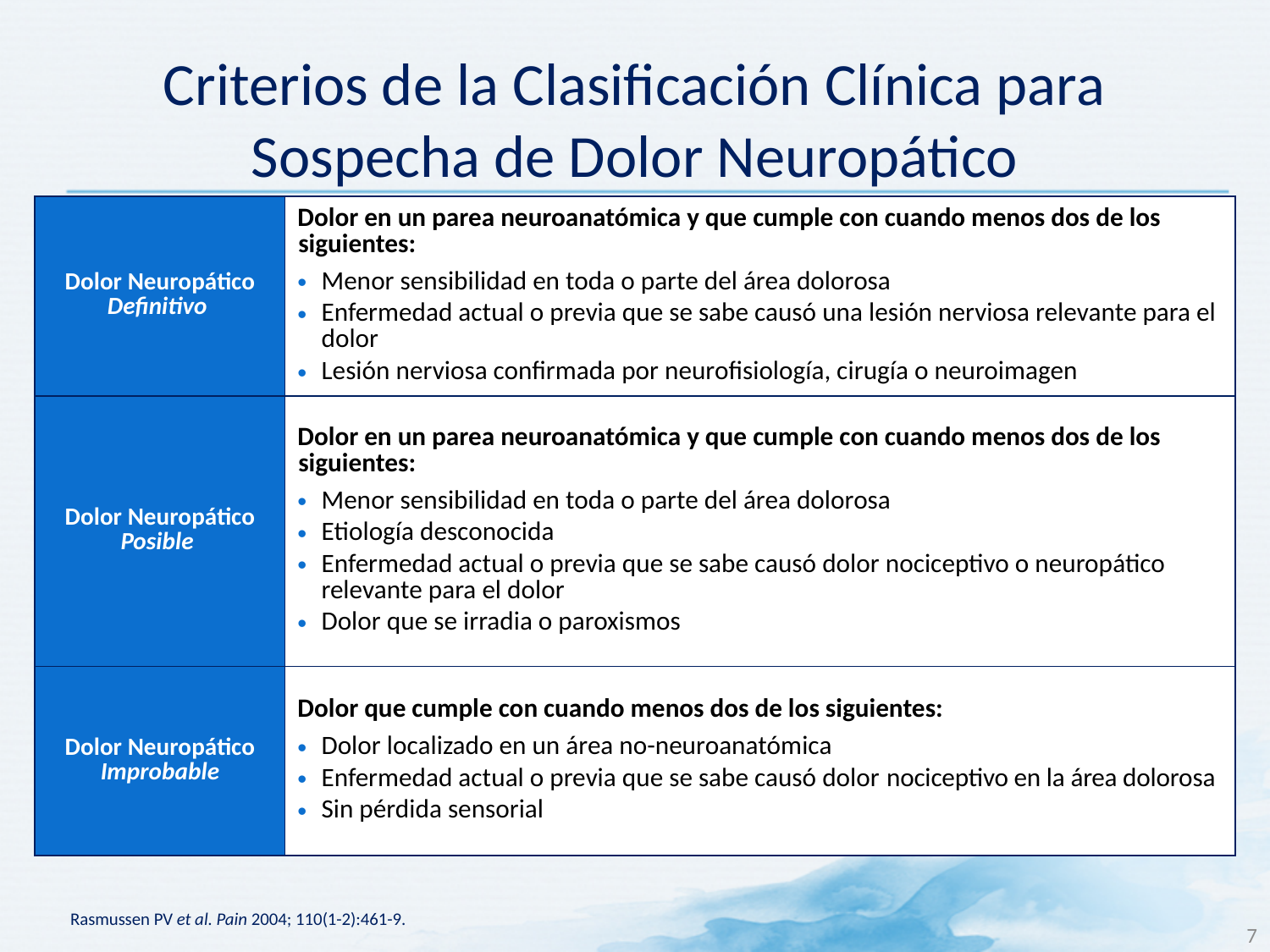

# Criterios de la Clasificación Clínica para Sospecha de Dolor Neuropático
| Dolor Neuropático Definitivo | Dolor en un parea neuroanatómica y que cumple con cuando menos dos de los siguientes: Menor sensibilidad en toda o parte del área dolorosa Enfermedad actual o previa que se sabe causó una lesión nerviosa relevante para el dolor Lesión nerviosa confirmada por neurofisiología, cirugía o neuroimagen |
| --- | --- |
| Dolor Neuropático Posible | Dolor en un parea neuroanatómica y que cumple con cuando menos dos de los siguientes: Menor sensibilidad en toda o parte del área dolorosa Etiología desconocida Enfermedad actual o previa que se sabe causó dolor nociceptivo o neuropático relevante para el dolor Dolor que se irradia o paroxismos |
| Dolor Neuropático Improbable | Dolor que cumple con cuando menos dos de los siguientes: Dolor localizado en un área no-neuroanatómica Enfermedad actual o previa que se sabe causó dolor nociceptivo en la área dolorosa Sin pérdida sensorial |
Rasmussen PV et al. Pain 2004; 110(1-2):461-9.
7